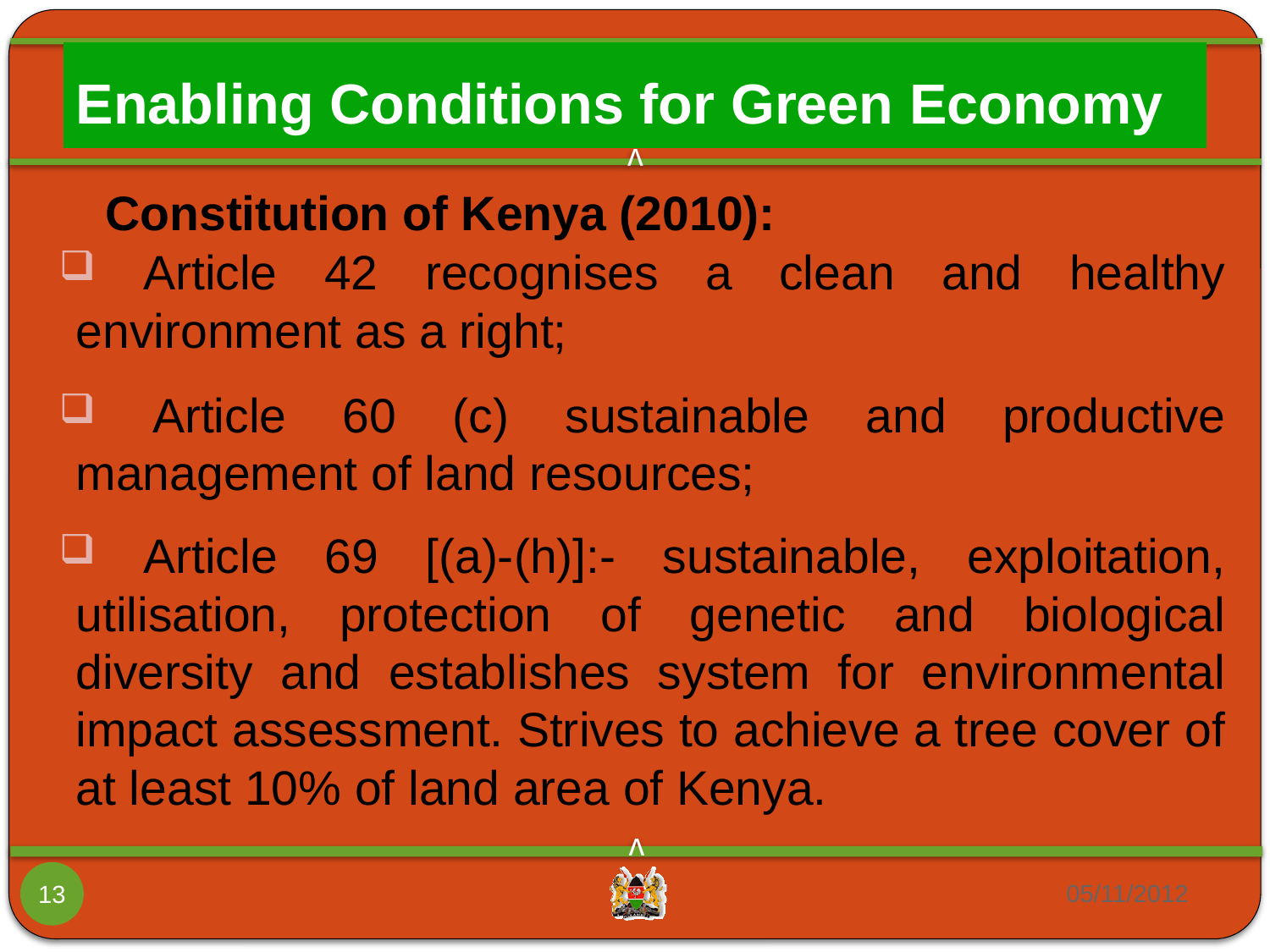

# Enabling Conditions for Green Economy
 Constitution of Kenya (2010):
 Article 42 recognises a clean and healthy environment as a right;

 Article 60 (c) sustainable and productive management of land resources;

 Article 69 [(a)-(h)]:- sustainable, exploitation, utilisation, protection of genetic and biological diversity and establishes system for environmental impact assessment. Strives to achieve a tree cover of at least 10% of land area of Kenya.

05/11/2012
13